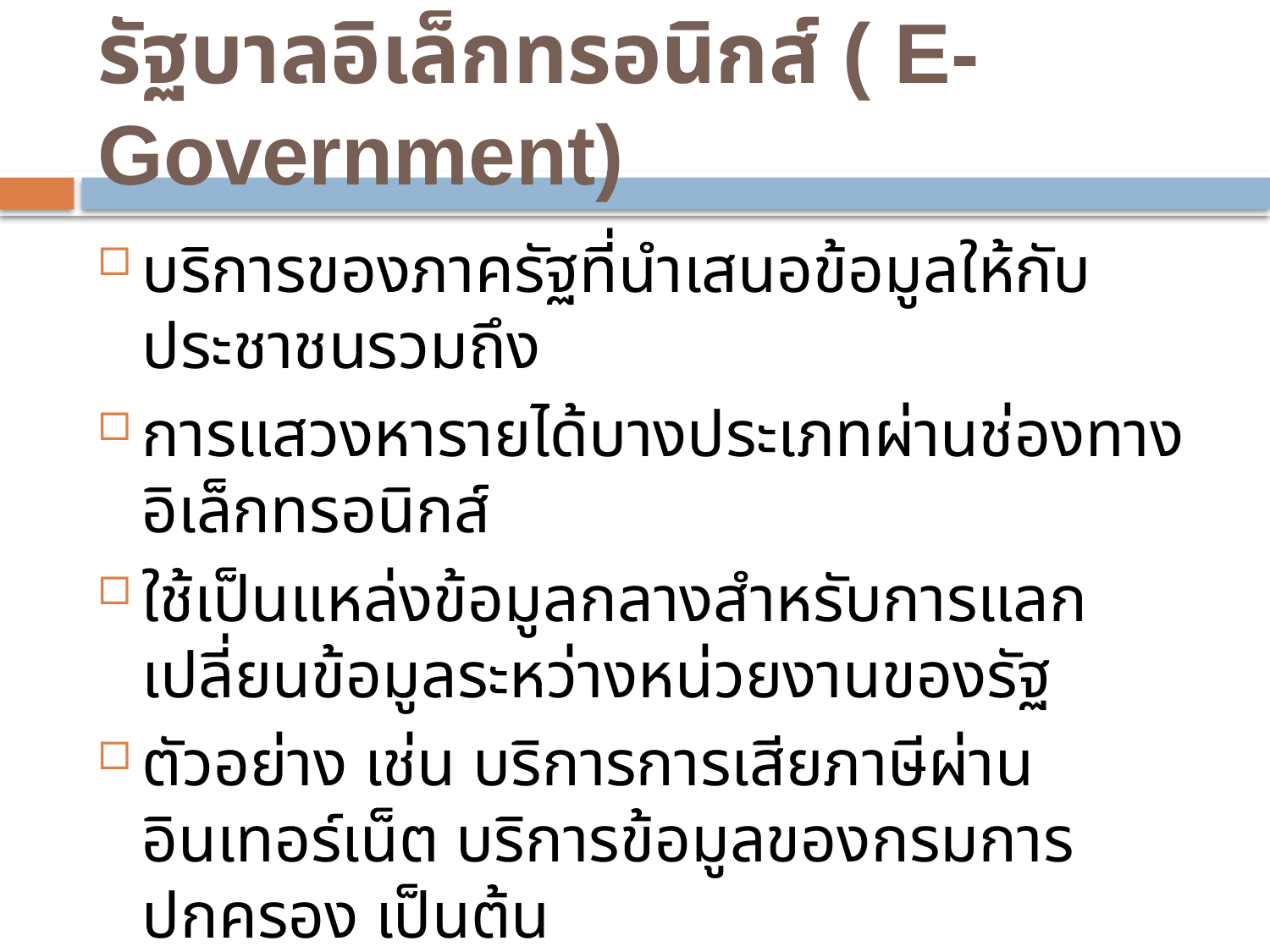

# รัฐบาลอิเล็กทรอนิกส์ ( E-Government)
บริการของภาครัฐที่นำเสนอข้อมูลให้กับประชาชนรวมถึง
การแสวงหารายได้บางประเภทผ่านช่องทางอิเล็กทรอนิกส์
ใช้เป็นแหล่งข้อมูลกลางสำหรับการแลกเปลี่ยนข้อมูลระหว่างหน่วยงานของรัฐ
ตัวอย่าง เช่น บริการการเสียภาษีผ่านอินเทอร์เน็ต บริการข้อมูลของกรมการปกครอง เป็นต้น